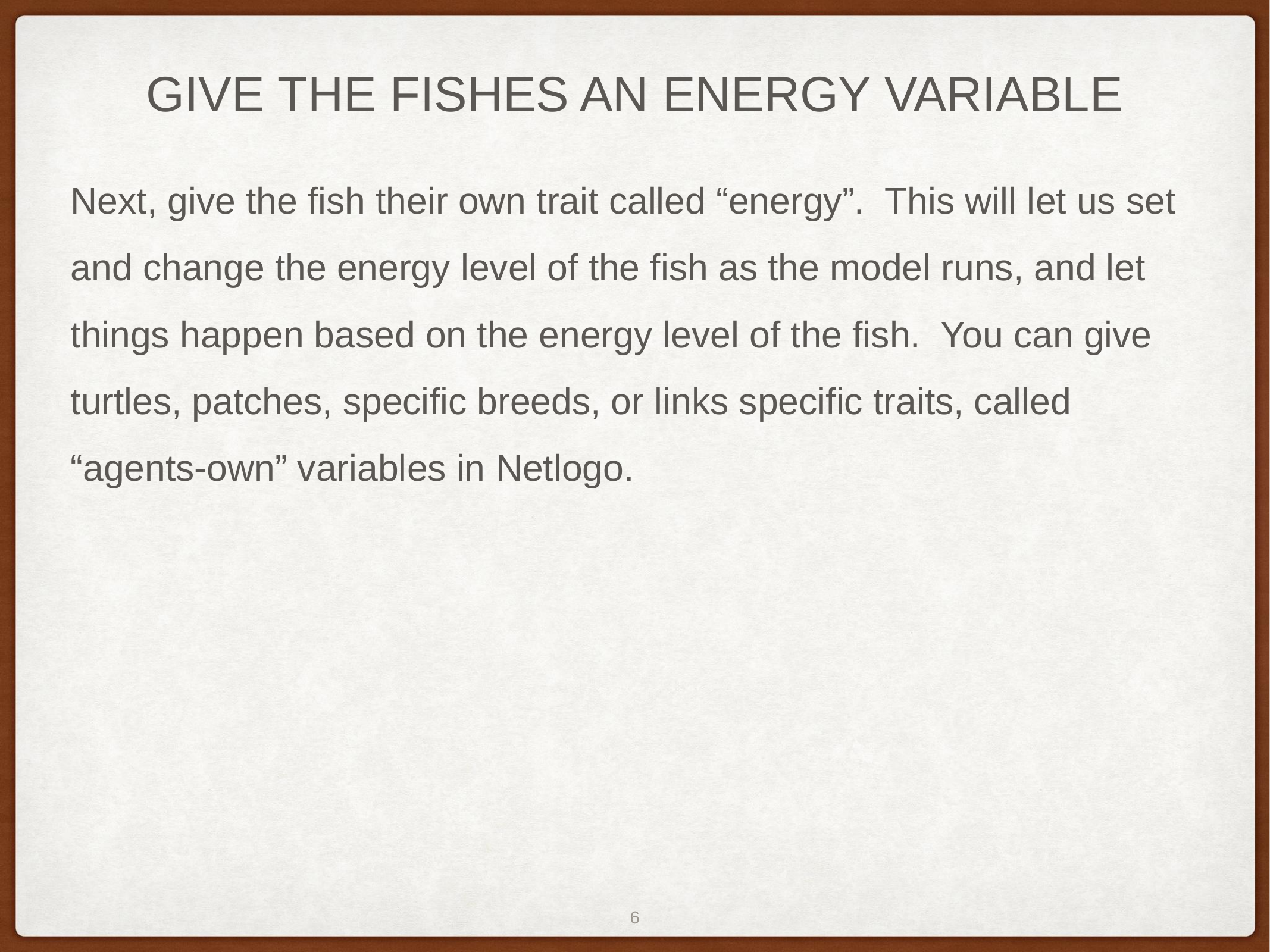

# GIVE THE FISHES AN ENERGY VARIABLE
Next, give the fish their own trait called “energy”.  This will let us set and change the energy level of the fish as the model runs, and let things happen based on the energy level of the fish.  You can give turtles, patches, specific breeds, or links specific traits, called “agents-own” variables in Netlogo.

6